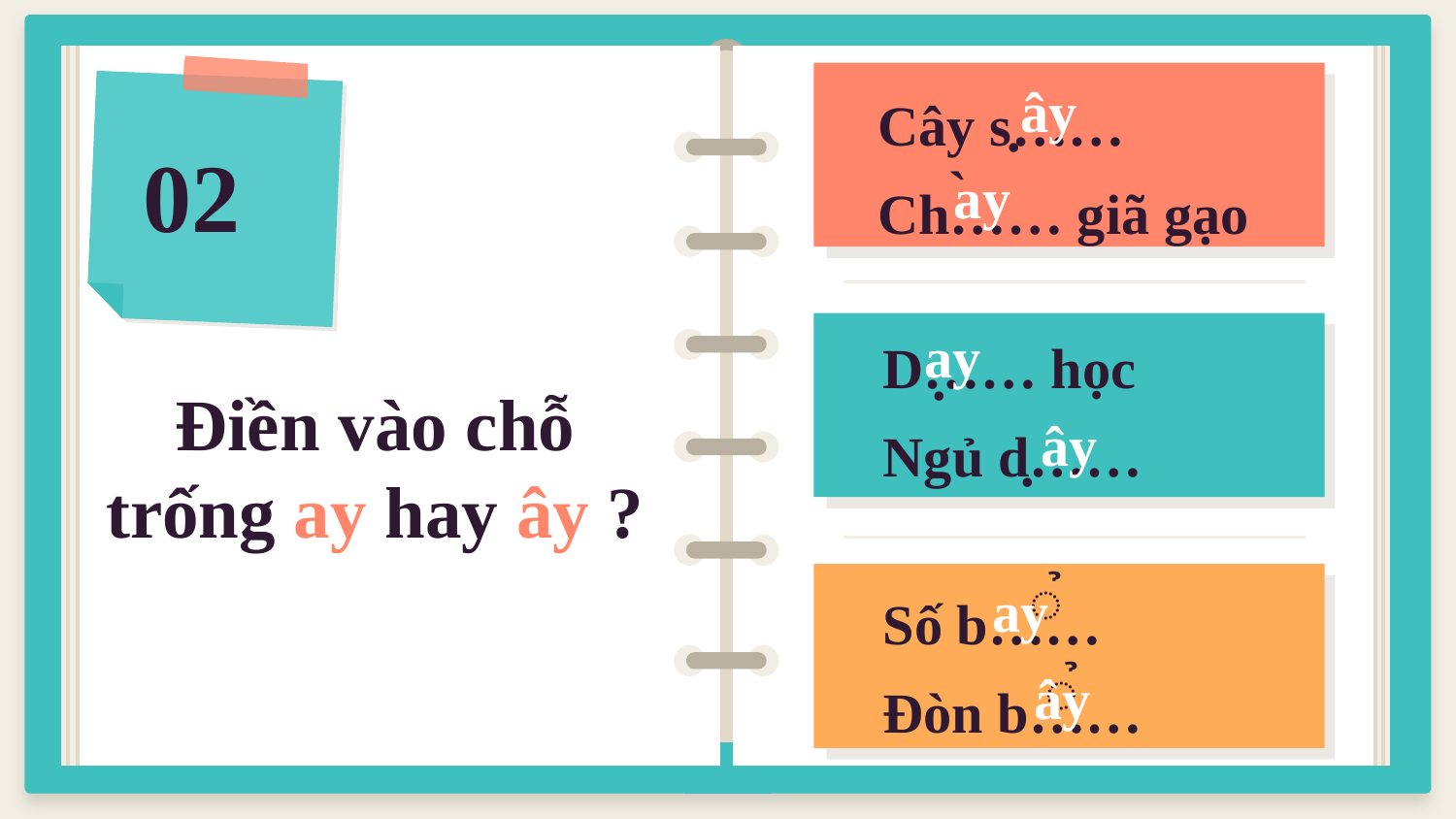

Cây s……
Ch…… giã gạo

ây
.
02
`
ay
D…… học
Ngủ d……

ay
# Điền vào chỗ trống ay hay ây ?
.
ây
.
Số b……
Đòn b……

̉
ay
̉
ây